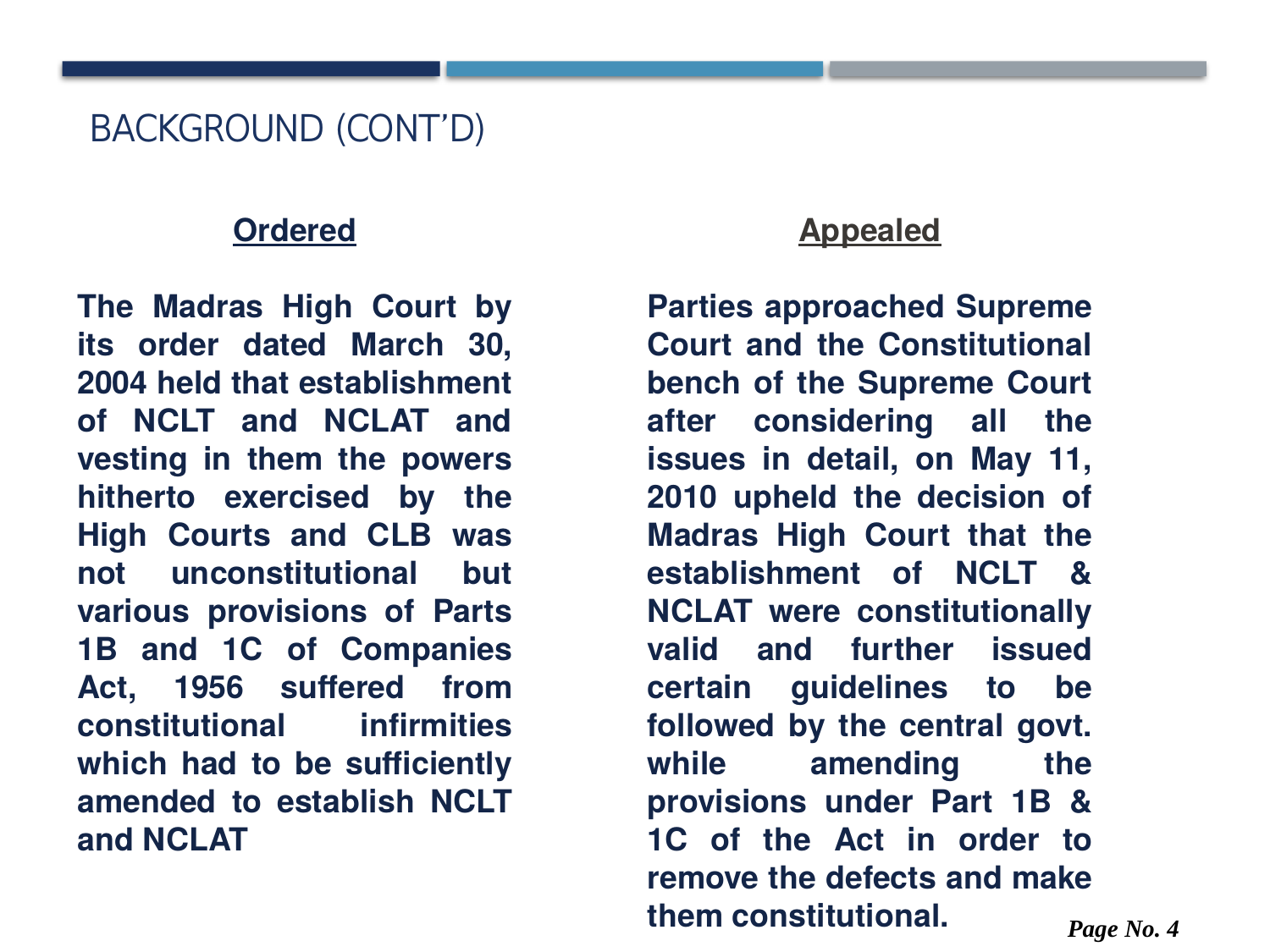

# BACKGROUND (Cont’d)
Ordered

The Madras High Court by its order dated March 30, 2004 held that establishment of NCLT and NCLAT and vesting in them the powers hitherto exercised by the High Courts and CLB was not unconstitutional but various provisions of Parts 1B and 1C of Companies Act, 1956 suffered from constitutional infirmities which had to be sufficiently amended to establish NCLT and NCLAT
Appealed

Parties approached Supreme Court and the Constitutional bench of the Supreme Court after considering all the issues in detail, on May 11, 2010 upheld the decision of Madras High Court that the establishment of NCLT & NCLAT were constitutionally valid and further issued certain guidelines to be followed by the central govt. while amending the provisions under Part 1B & 1C of the Act in order to remove the defects and make them constitutional.

Page No. 4